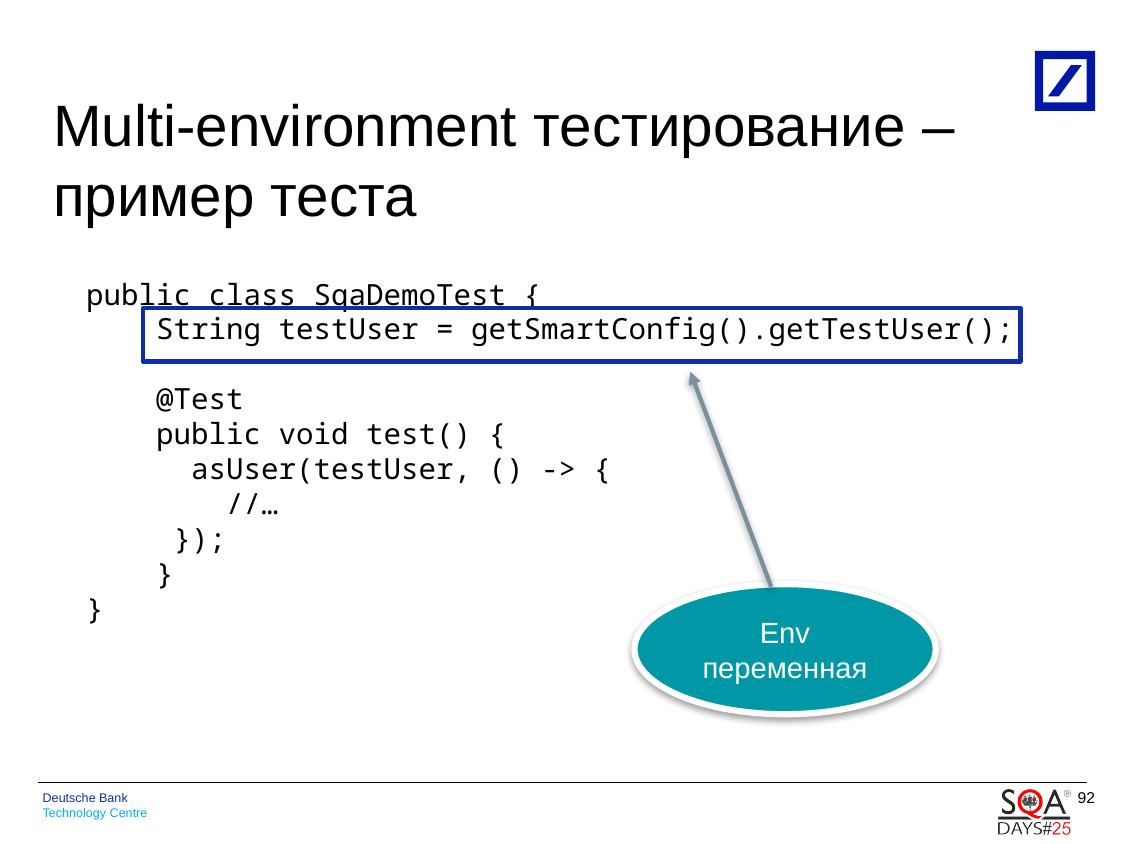

# Multi-environment тестирование – пример теста
public class SqaDemoTest {
    String testUser = getSmartConfig().getTestUser();

    @Test
    public void test() {
      asUser(testUser, () -> {
        //…
     });
    }
}

Env переменная
92